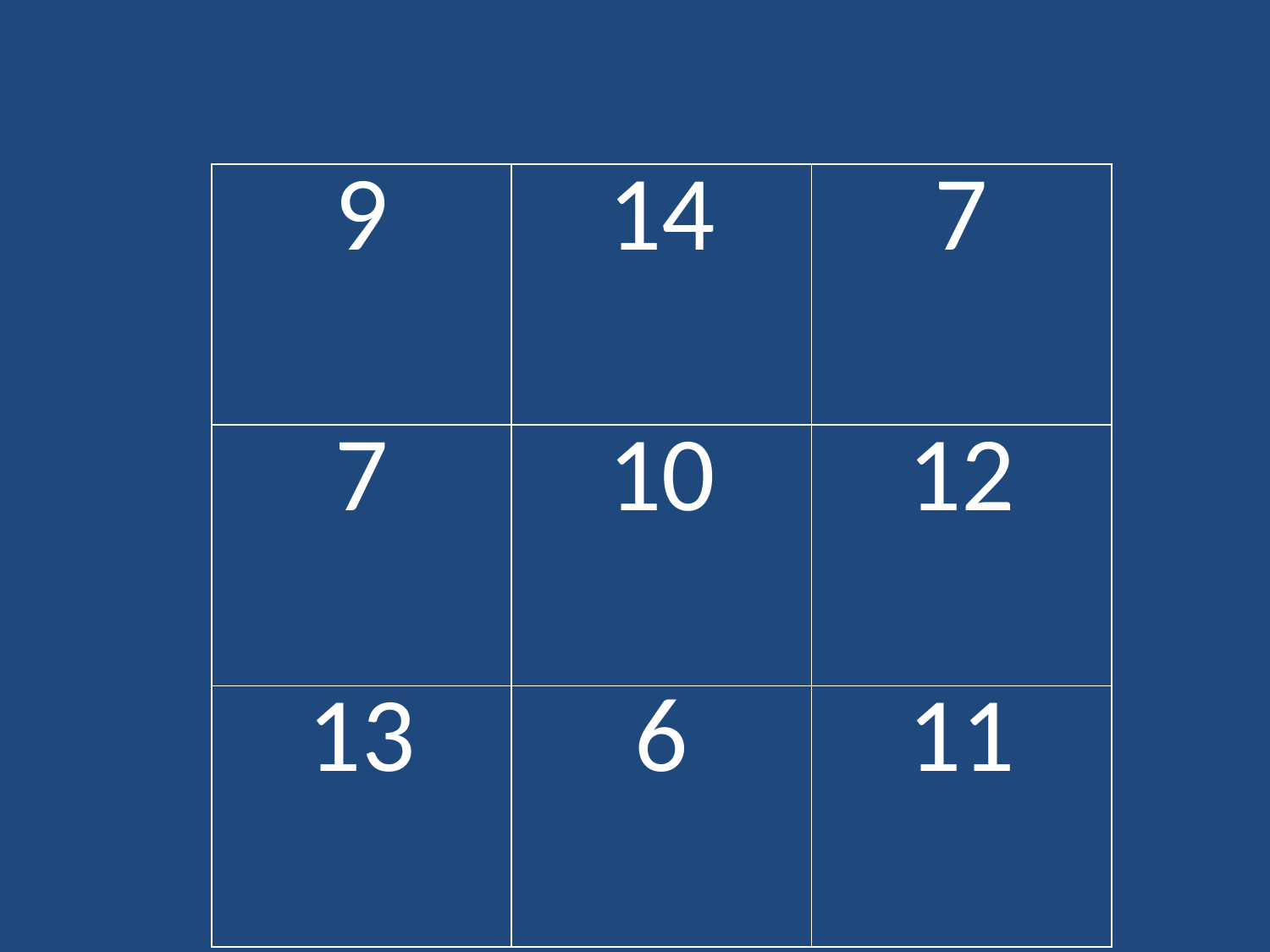

| 9 | 14 | 7 |
| --- | --- | --- |
| 7 | 10 | 12 |
| 13 | 6 | 11 |